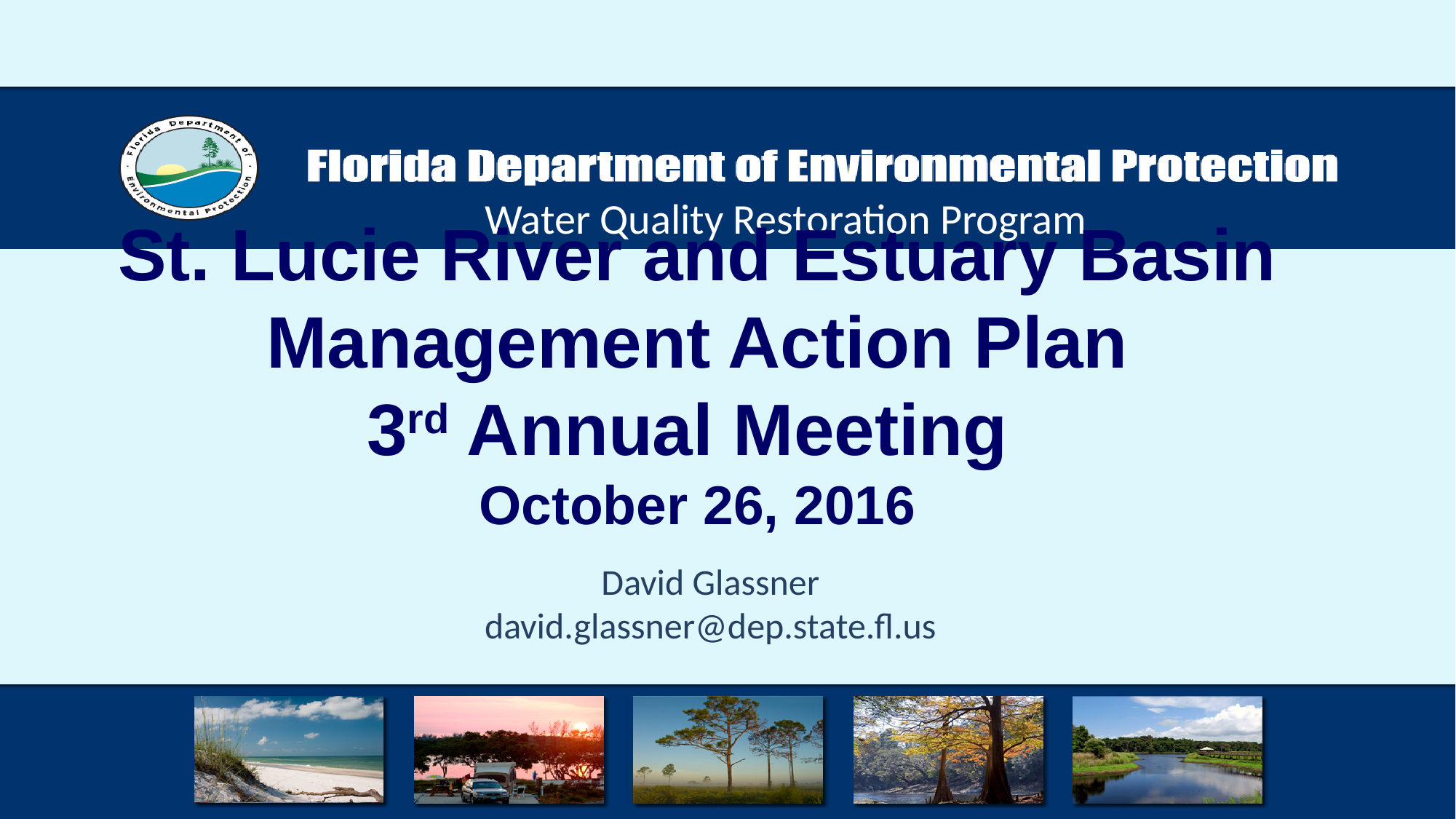

Water Quality Restoration Program
St. Lucie River and Estuary Basin Management Action Plan
3rd Annual Meeting
October 26, 2016
David Glassner
david.glassner@dep.state.fl.us